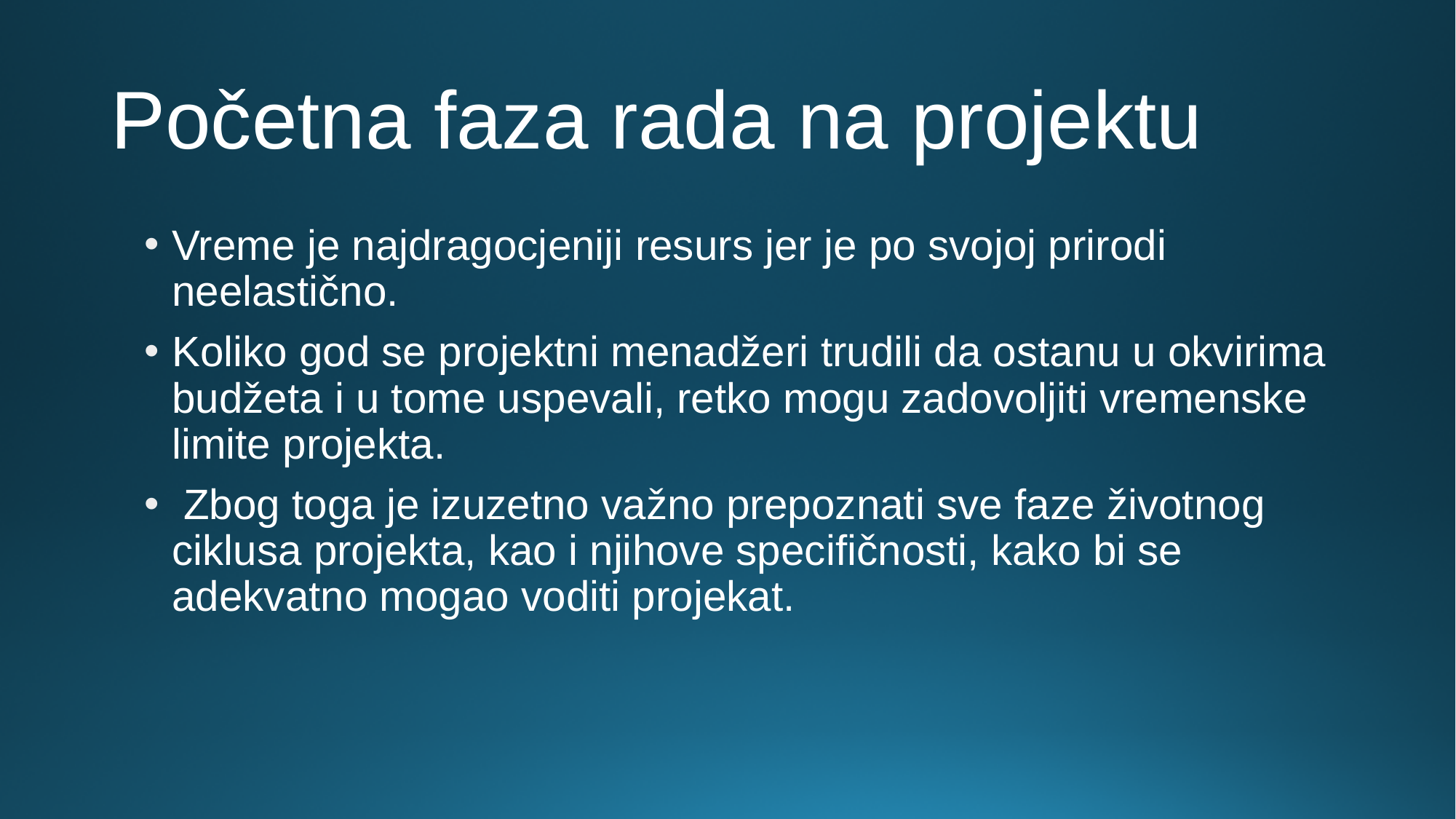

# Početna faza rada na projektu
Vreme je najdragocjeniji resurs jer je po svojoj prirodi neelastično.
Koliko god se projektni menadžeri trudili da ostanu u okvirima budžeta i u tome uspevali, retko mogu zadovoljiti vremenske limite projekta.
 Zbog toga je izuzetno važno prepoznati sve faze životnog ciklusa projekta, kao i njihove specifičnosti, kako bi se adekvatno mogao voditi projekat.